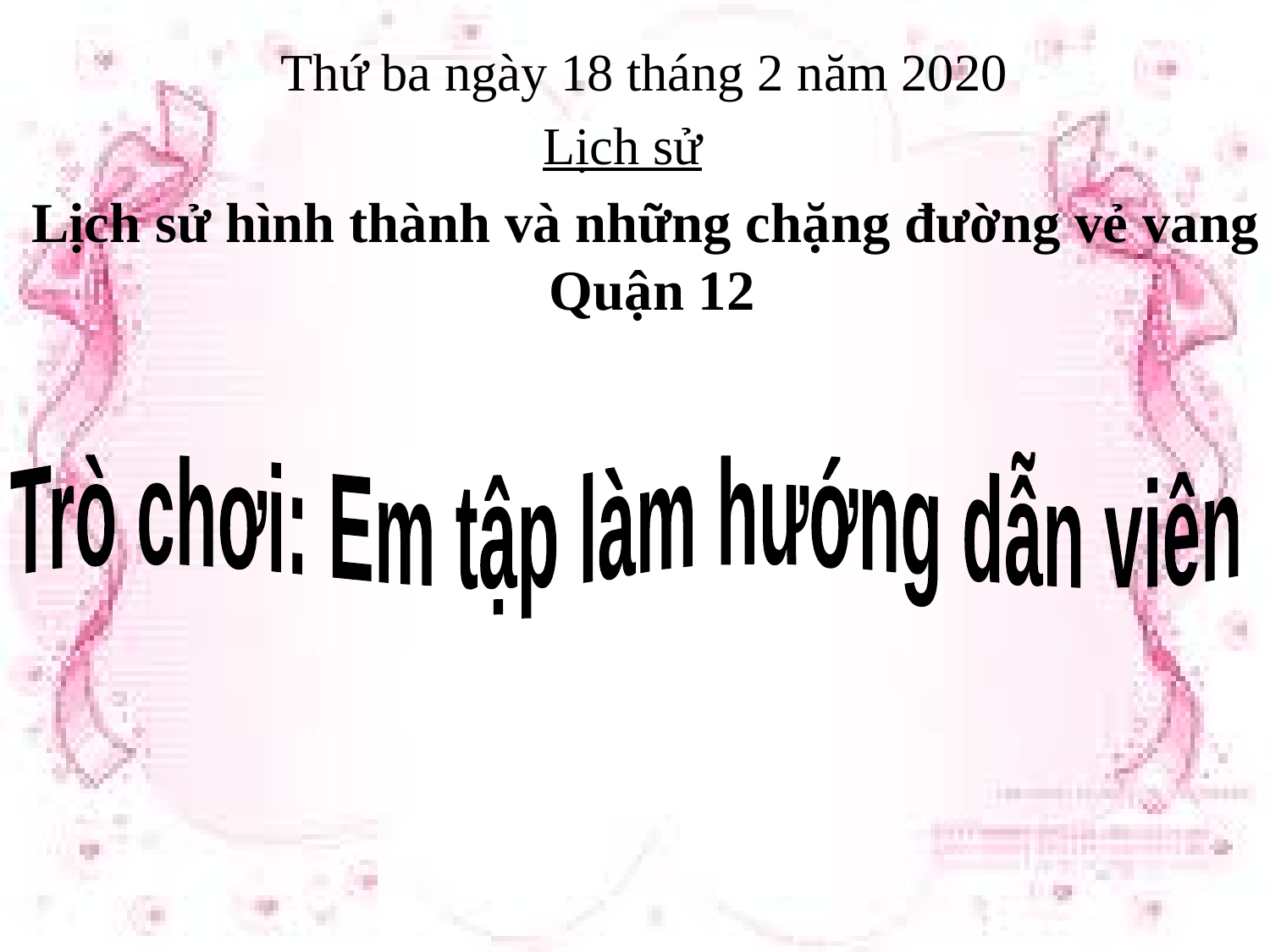

Thứ ba ngày 18 tháng 2 năm 2020
Lịch sử
Lịch sử hình thành và những chặng đường vẻ vang
 Quận 12
Trò chơi: Em tập làm hướng dẫn viên